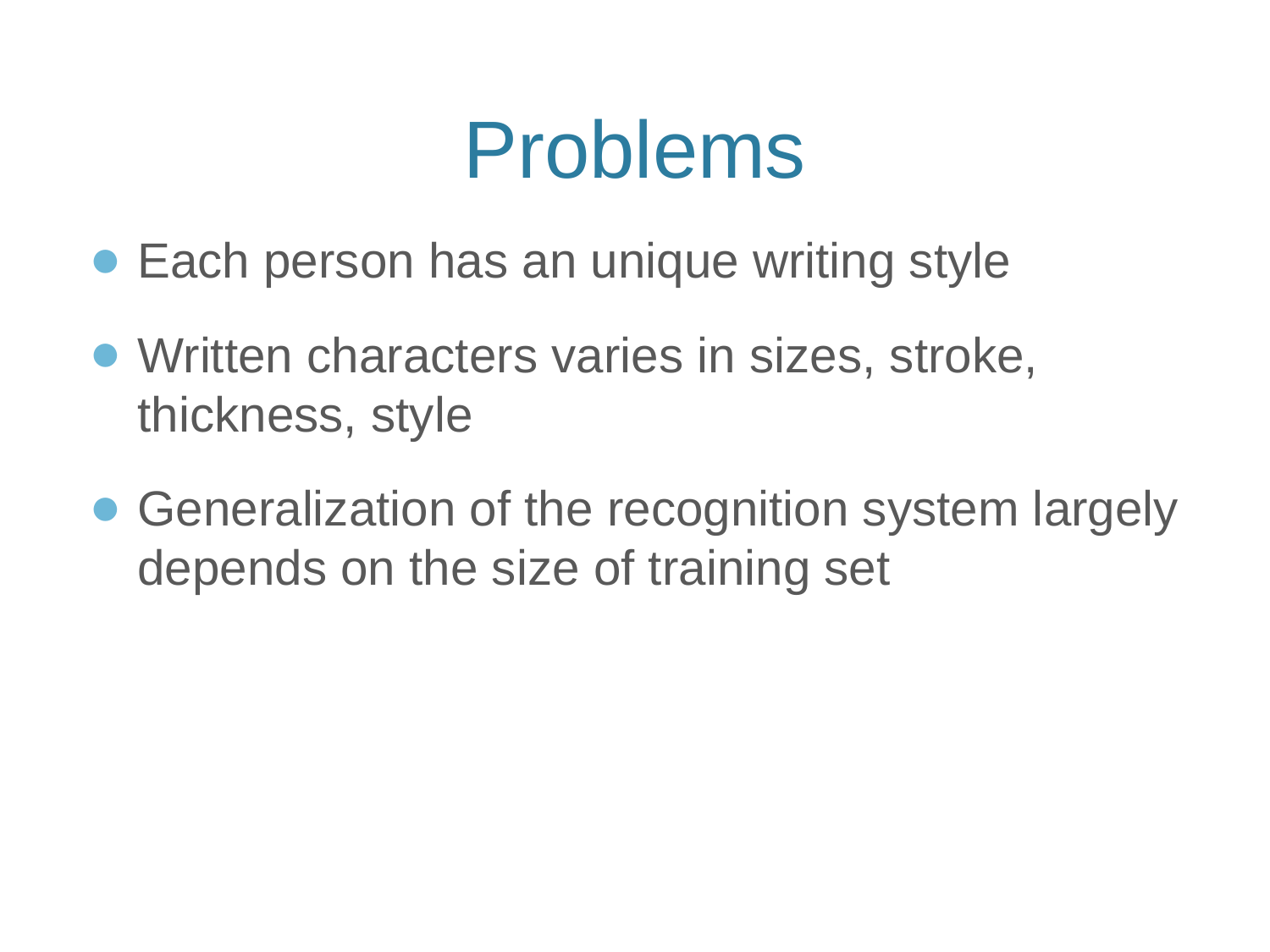

# Problems
Each person has an unique writing style
Written characters varies in sizes, stroke, thickness, style
Generalization of the recognition system largely depends on the size of training set